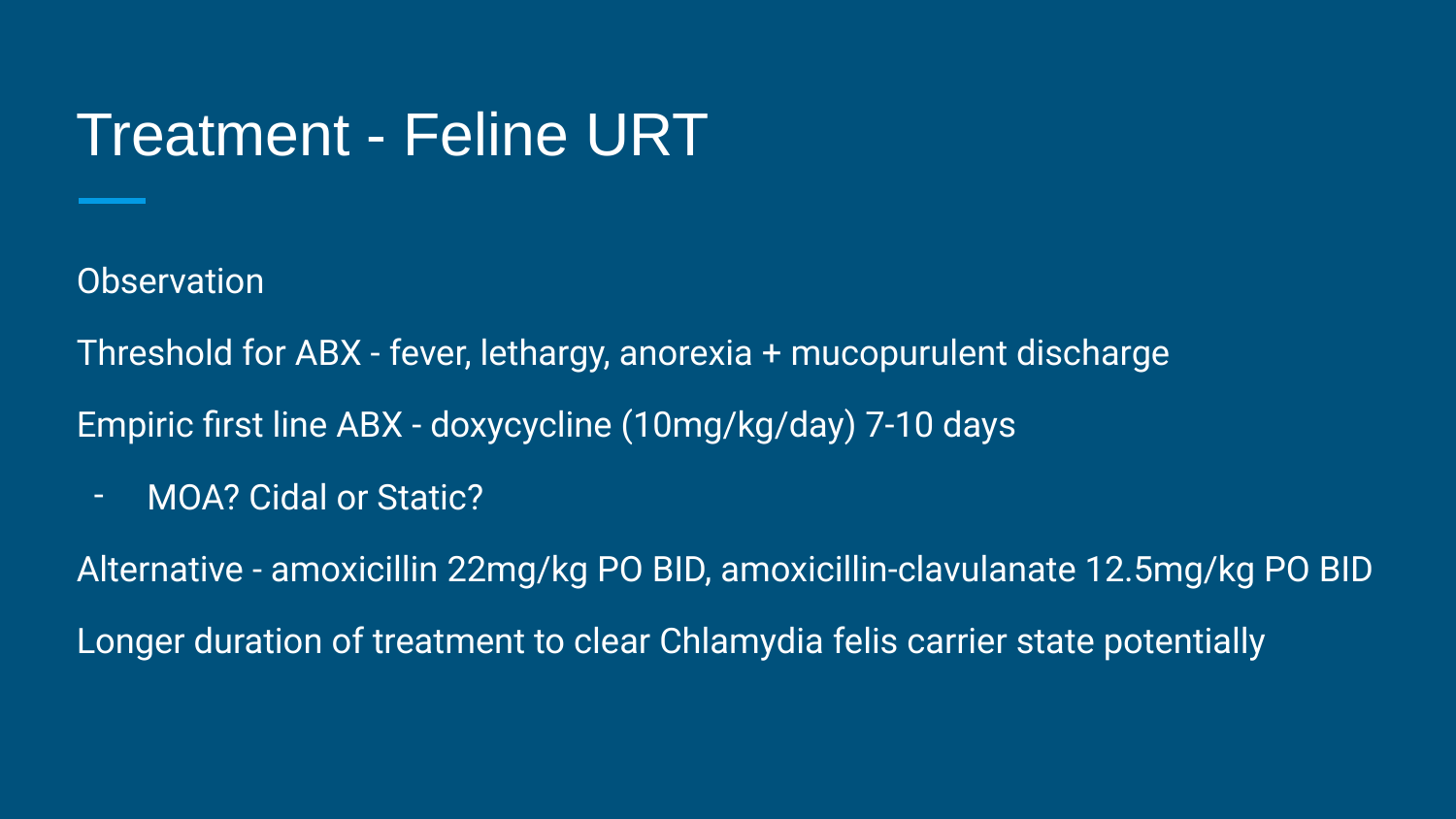

# Treatment - Feline URT
Observation
Threshold for ABX - fever, lethargy, anorexia + mucopurulent discharge
Empiric first line ABX - doxycycline (10mg/kg/day) 7-10 days
MOA? Cidal or Static?
Alternative - amoxicillin 22mg/kg PO BID, amoxicillin-clavulanate 12.5mg/kg PO BID
Longer duration of treatment to clear Chlamydia felis carrier state potentially